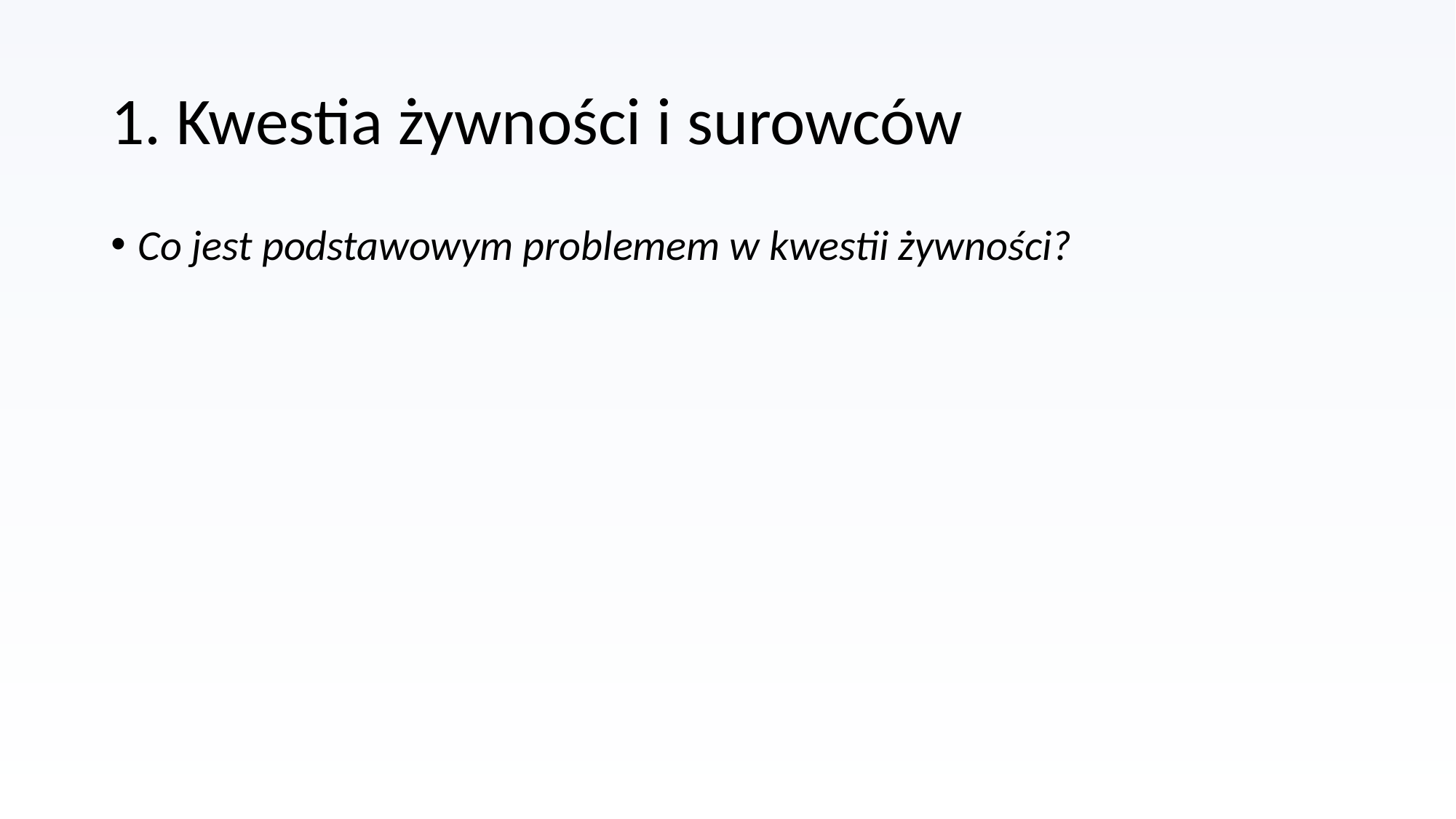

# 1. Kwestia żywności i surowców
Co jest podstawowym problemem w kwestii żywności?